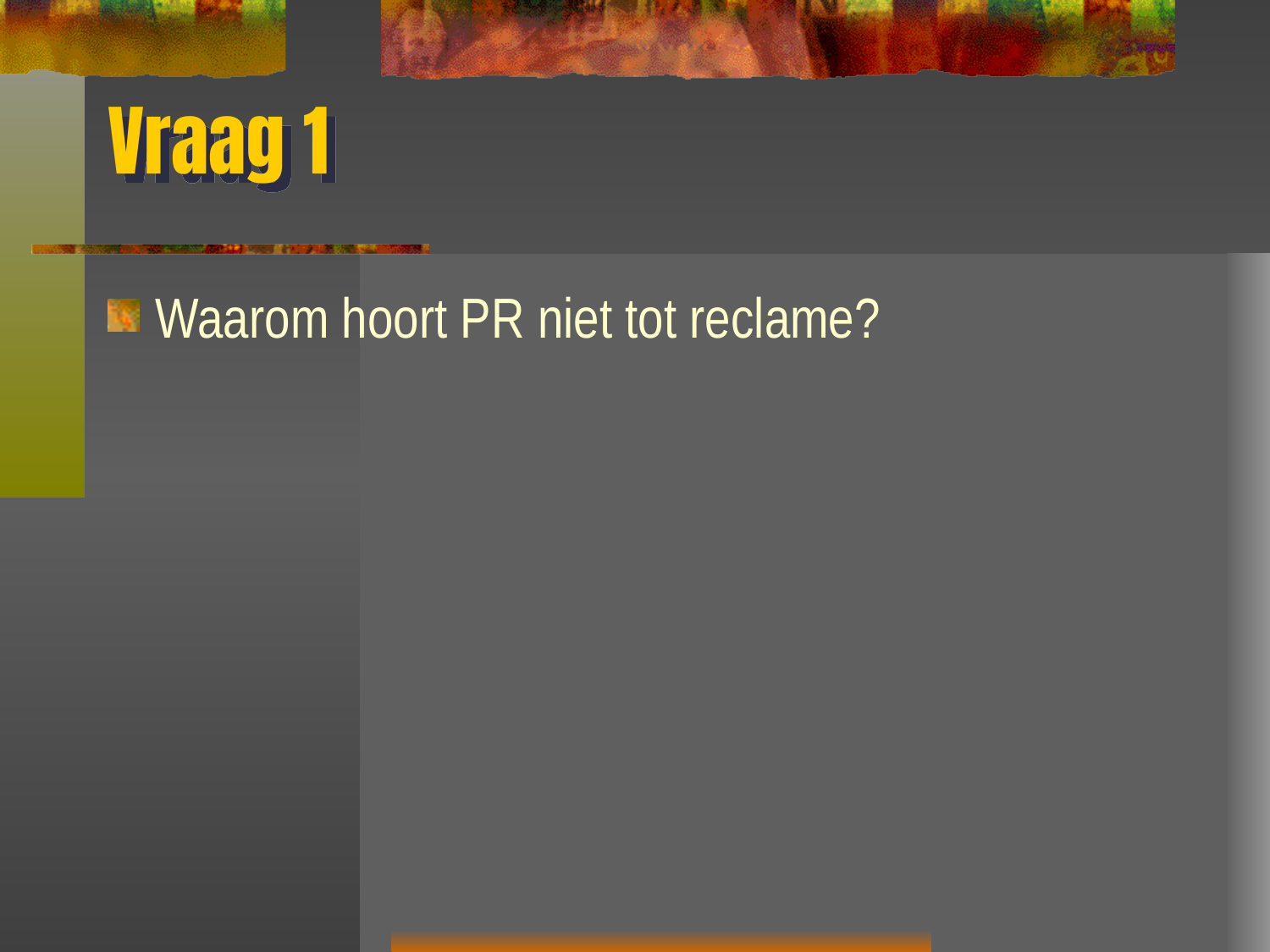

# Vraag 1
Waarom hoort PR niet tot reclame?